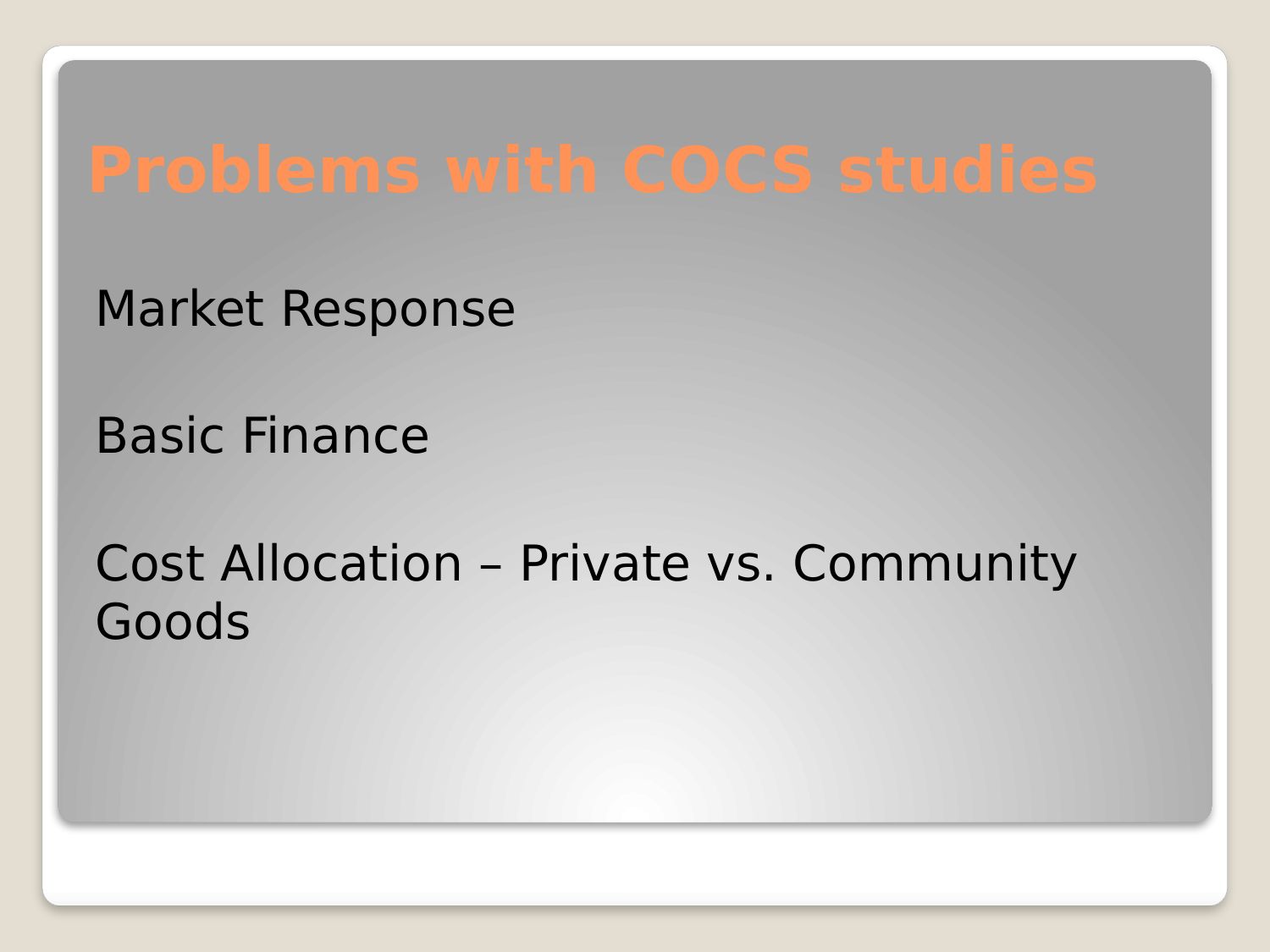

# Problems with COCS studies
Market Response

Basic Finance

Cost Allocation – Private vs. Community Goods